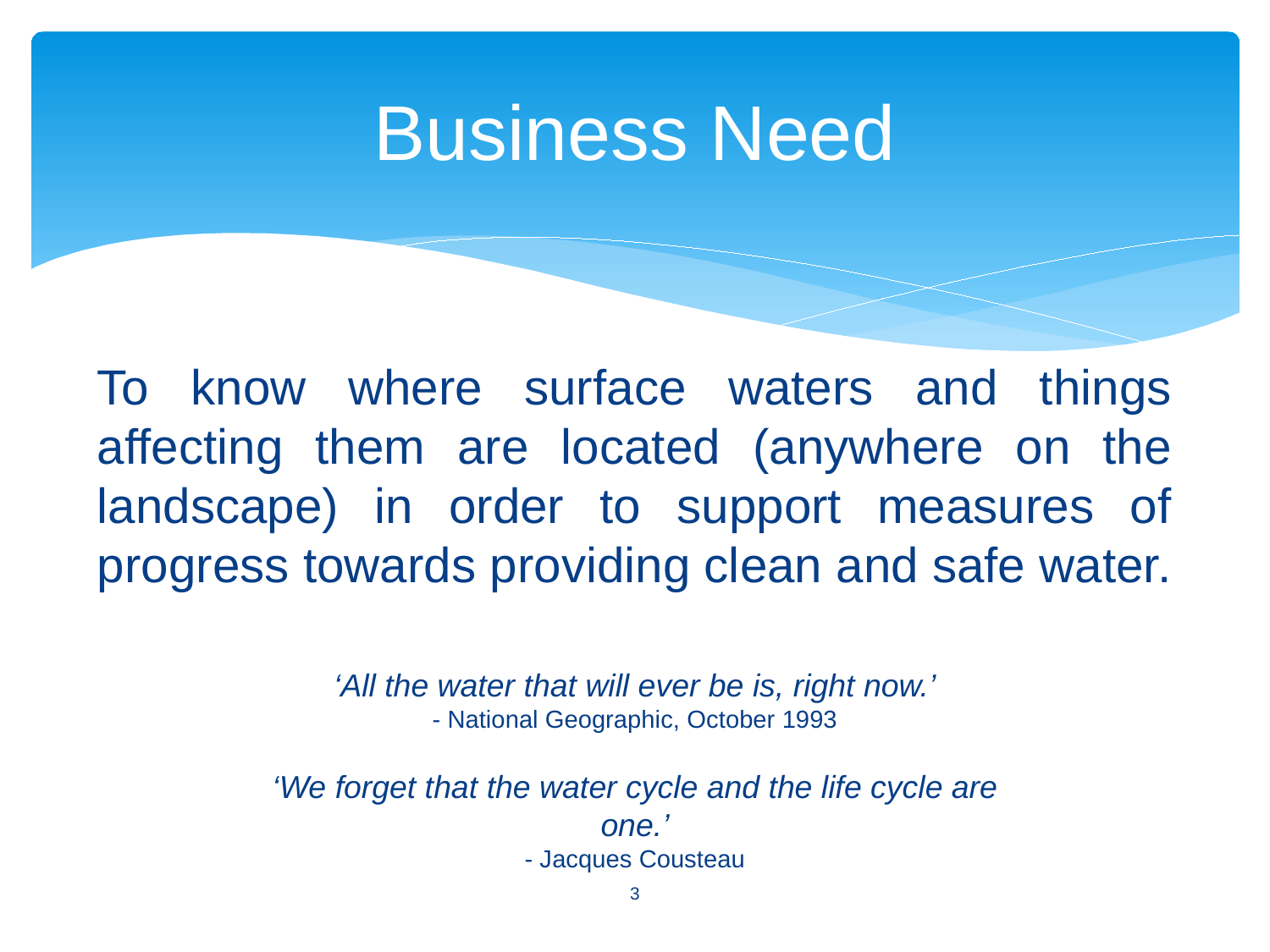

# Business Need

To know where surface waters and things affecting them are located (anywhere on the landscape) in order to support measures of progress towards providing clean and safe water.
‘All the water that will ever be is, right now.’
- National Geographic, October 1993

‘We forget that the water cycle and the life cycle are one.’
- Jacques Cousteau
3